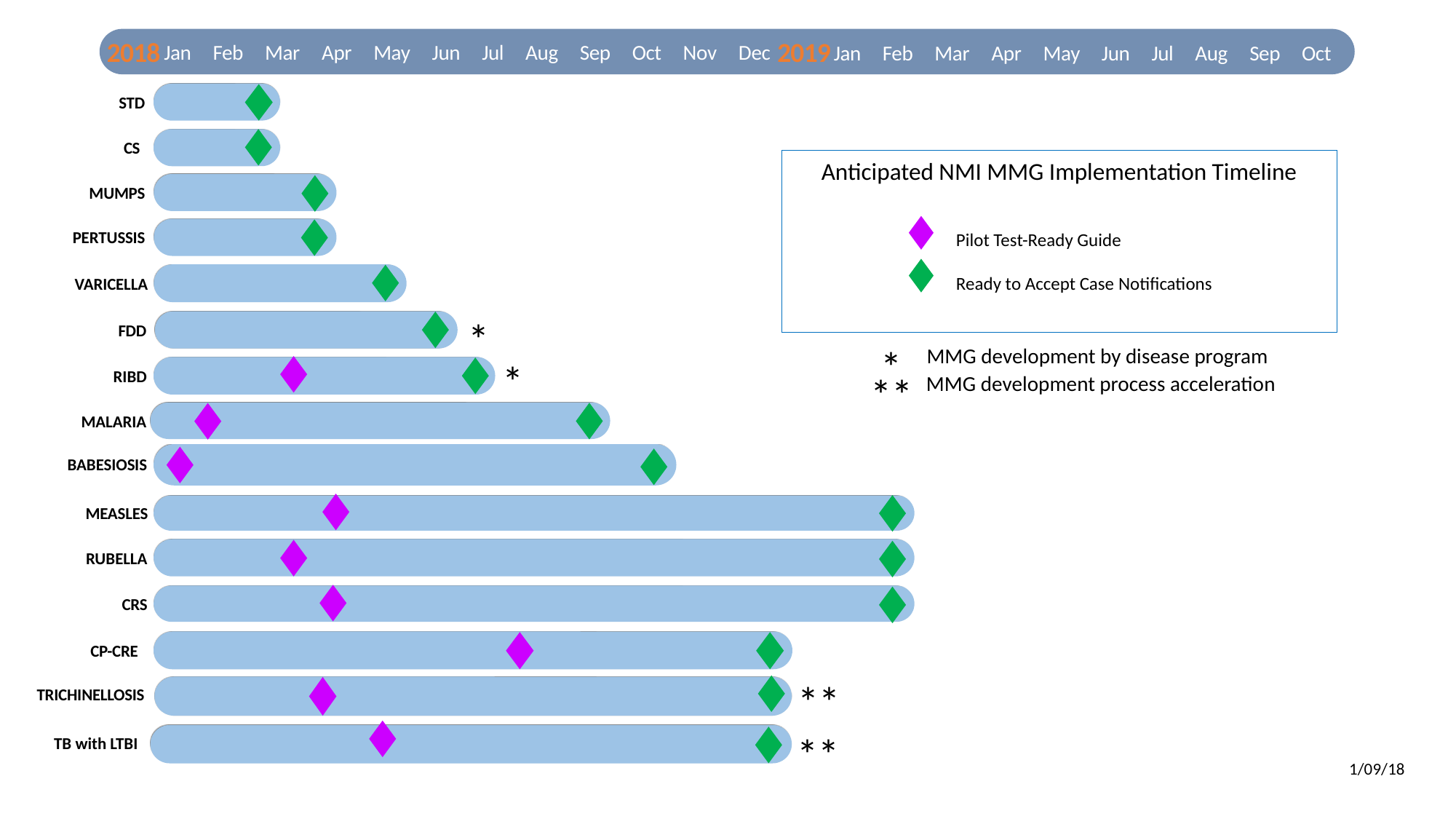

Jan     Feb     Mar     Apr     May     Jun     Jul     Aug     Sep     Oct     Nov     Dec
2018
2019
Jan     Feb     Mar     Apr     May     Jun     Jul     Aug     Sep     Oct
2017

Feb
STD

CS
Anticipated NMI MMG Implementation Timeline

Pilot Test-Ready Guide

Ready to Accept Case Notifications

MUMPS

PERTUSSIS

VARICELLA
89 days

89 days

159 days

158 days

*

FDD

*
      MMG development by disease program
175 days

*

**

      MMG development process acceleration
RIBD
208 days

MALARIA
269 days

BABESIOSIS
286 days

MEASLES
293 days

RUBELLA
409 days

439 days

CRS

474 days

CP-CRE

**
335 days

TRICHINELLOSIS

339 days

**

TB with LTBI

1/09/18
402 days